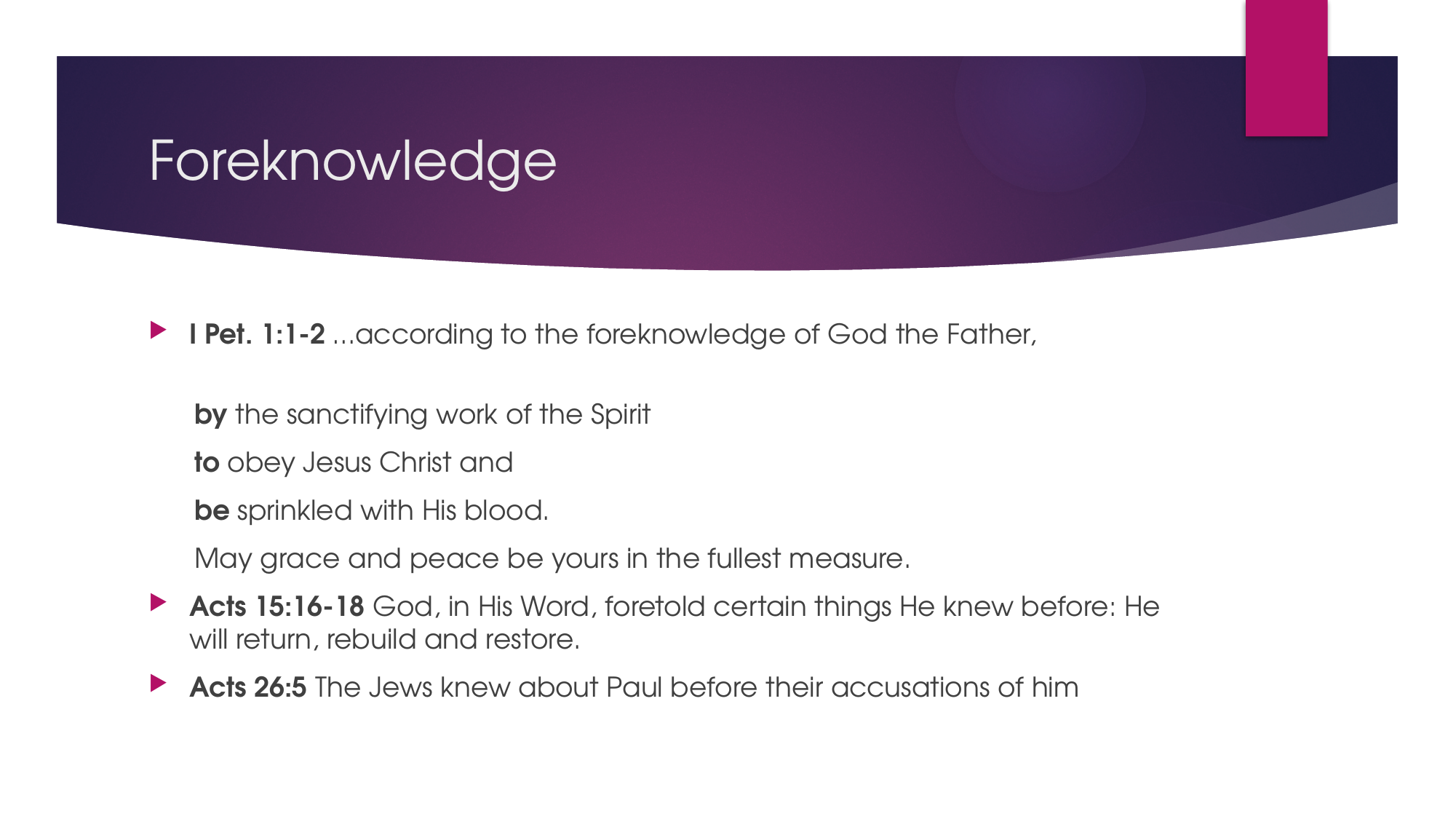

# Foreknowledge
I Pet. 1:1-2 …according to the foreknowledge of God the Father,
      by the sanctifying work of the Spirit
      to obey Jesus Christ and
      be sprinkled with His blood.
      May grace and peace be yours in the fullest measure.
Acts 15:16-18 God, in His Word, foretold certain things He knew before: He will return, rebuild and restore.
Acts 26:5 The Jews knew about Paul before their accusations of him